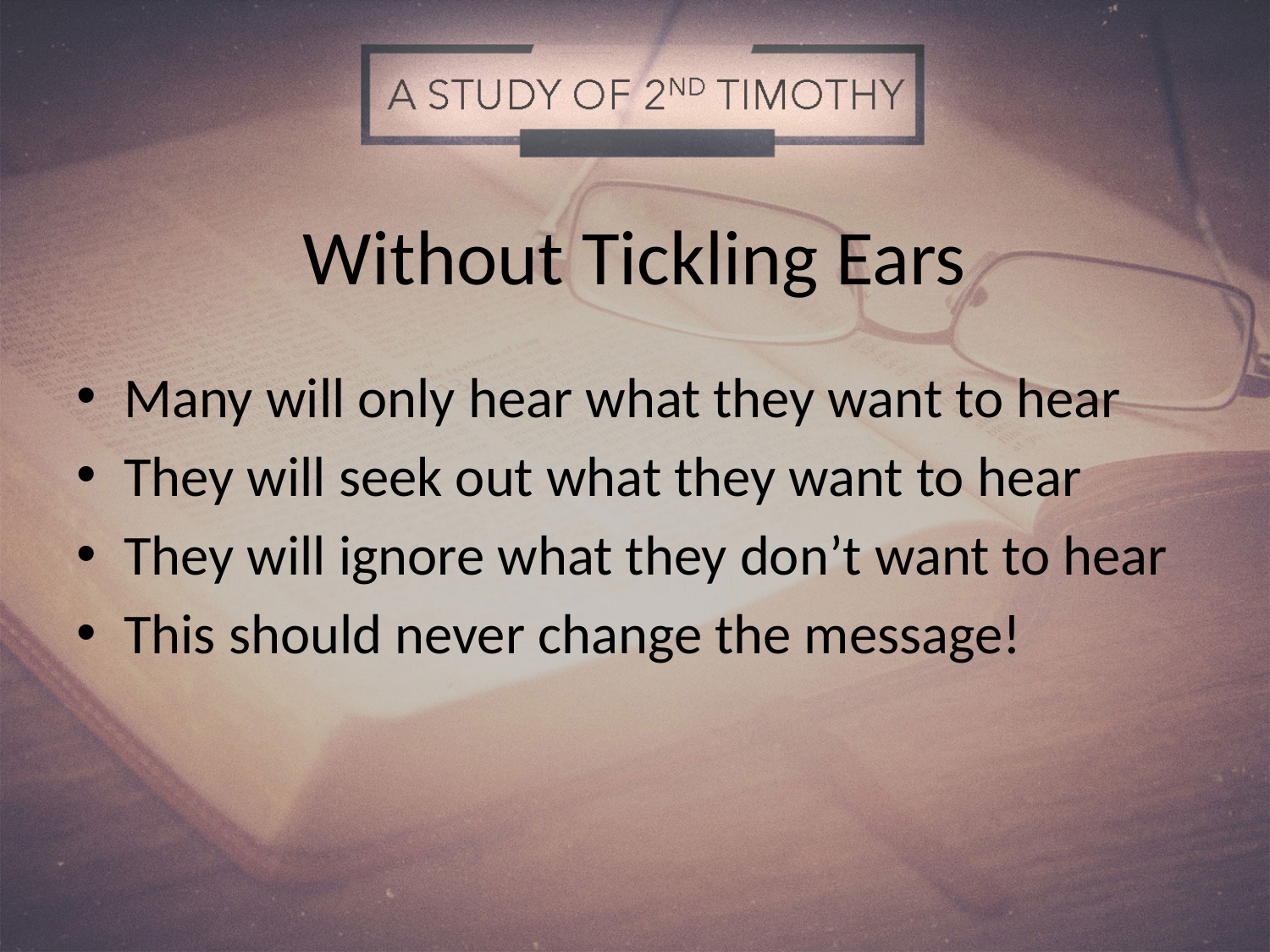

# Without Tickling Ears
Many will only hear what they want to hear
They will seek out what they want to hear
They will ignore what they don’t want to hear
This should never change the message!